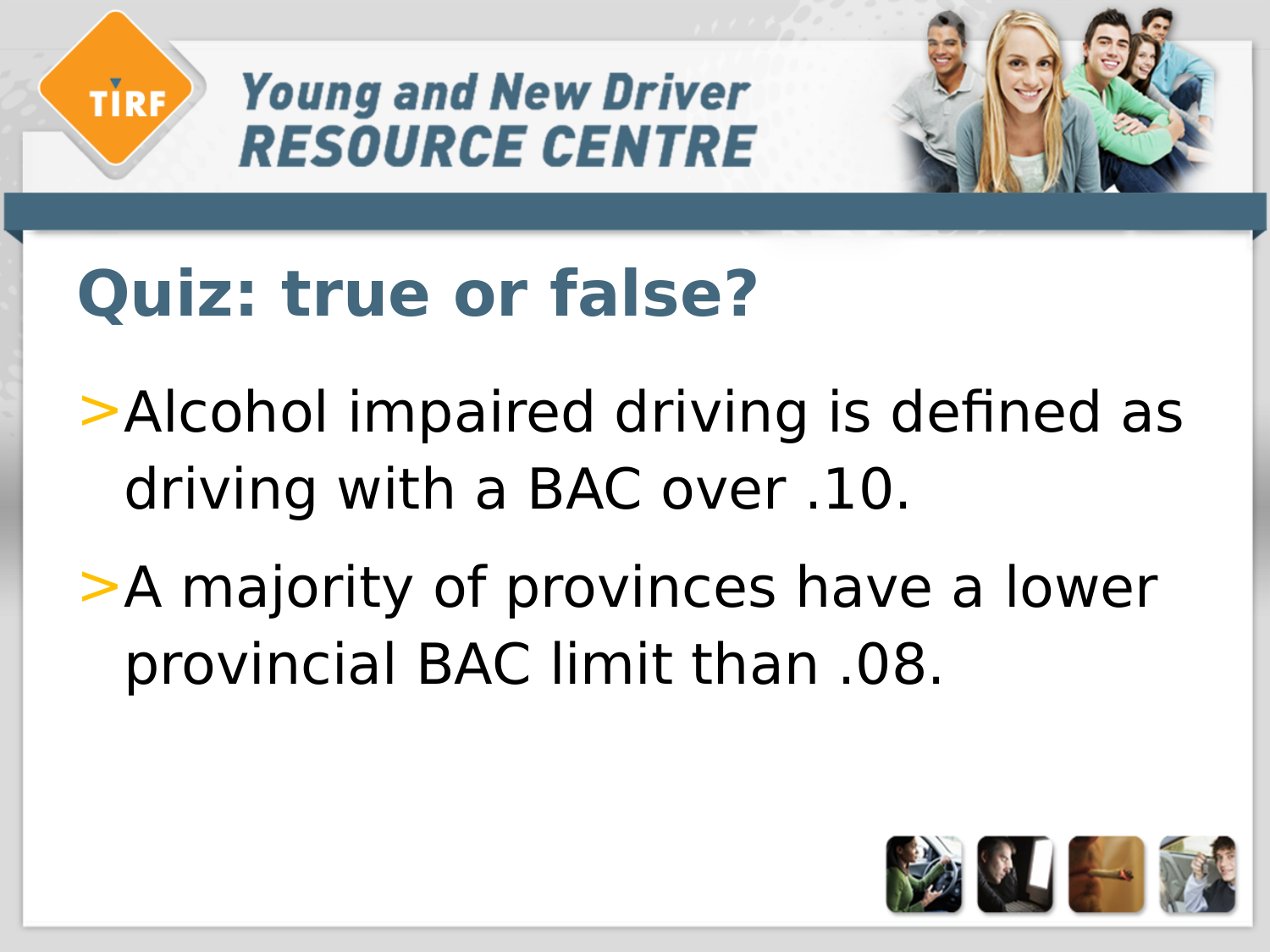

# Quiz: true or false?
Alcohol impaired driving is defined as driving with a BAC over .10.
A majority of provinces have a lower provincial BAC limit than .08.